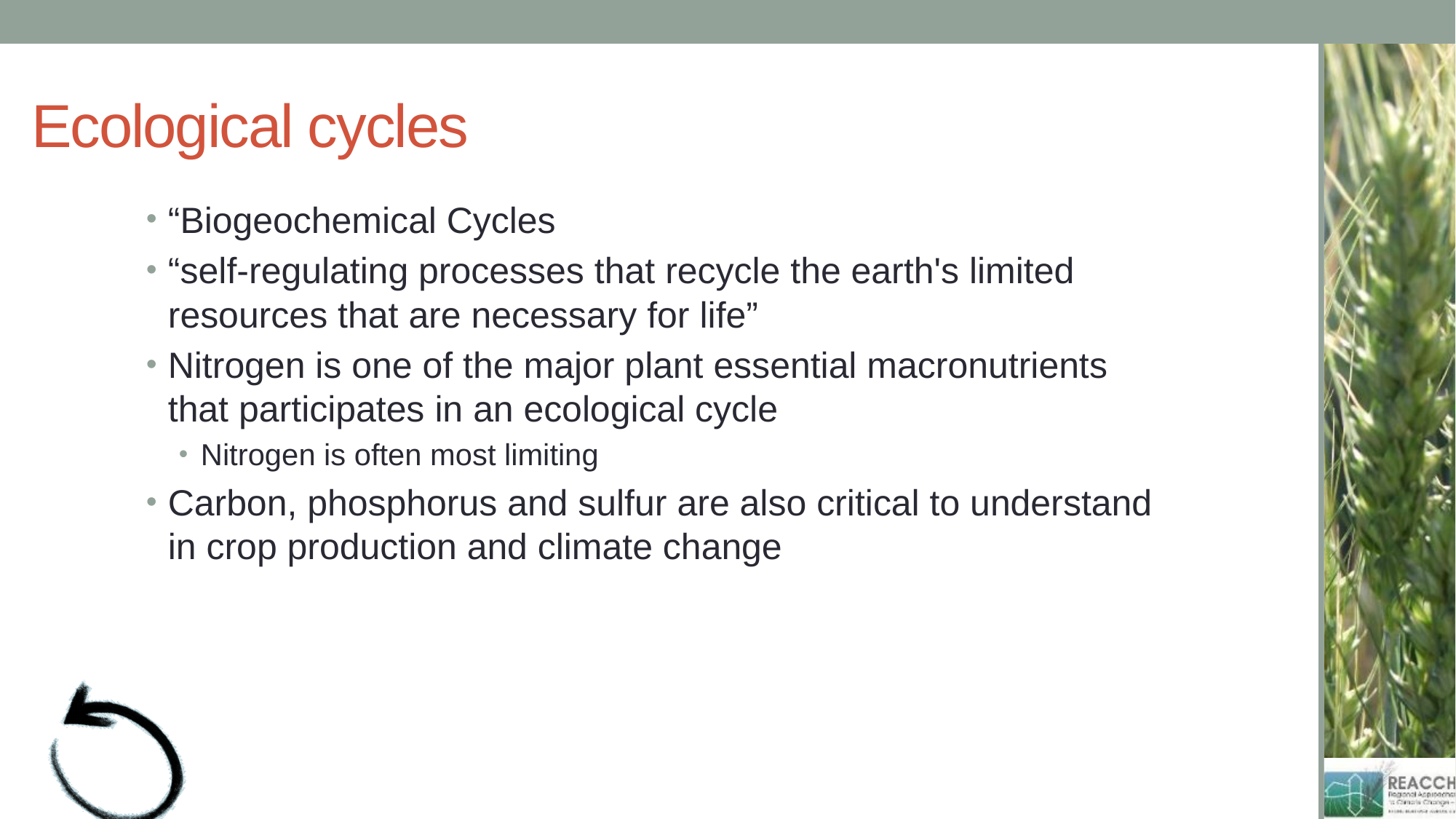

# Ecological cycles
“Biogeochemical Cycles
“self-regulating processes that recycle the earth's limited resources that are necessary for life”
Nitrogen is one of the major plant essential macronutrients that participates in an ecological cycle
Nitrogen is often most limiting
Carbon, phosphorus and sulfur are also critical to understand in crop production and climate change